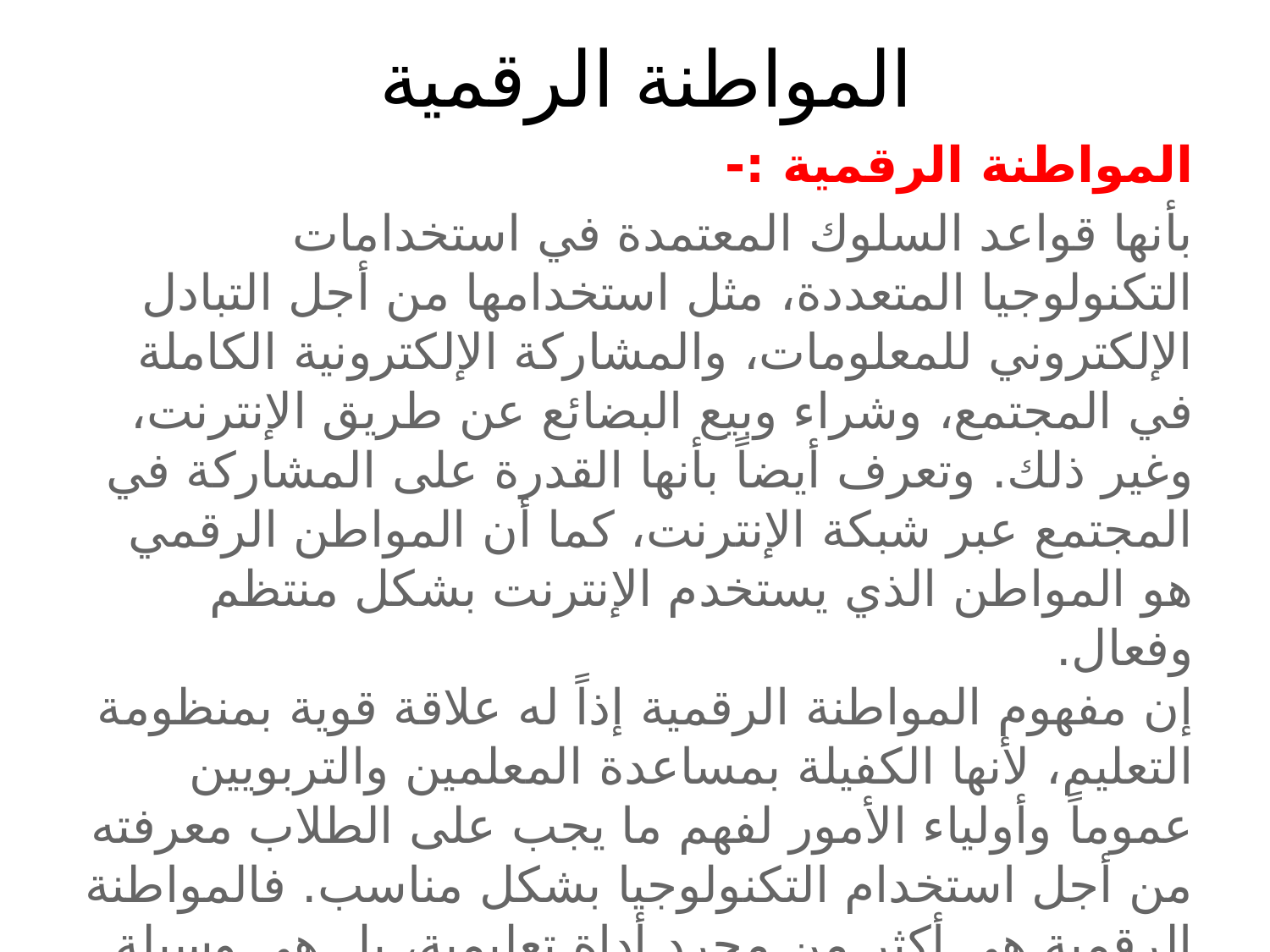

# المواطنة الرقمية
المواطنة الرقمية :-
بأنها قواعد السلوك المعتمدة في استخدامات التكنولوجيا المتعددة، مثل استخدامها من أجل التبادل الإلكتروني للمعلومات، والمشاركة الإلكترونية الكاملة في المجتمع، وشراء وبيع البضائع عن طريق الإنترنت، وغير ذلك. وتعرف أيضاً بأنها القدرة على المشاركة في المجتمع عبر شبكة الإنترنت، كما أن المواطن الرقمي هو المواطن الذي يستخدم الإنترنت بشكل منتظم وفعال.
إن مفهوم المواطنة الرقمية إذاً له علاقة قوية بمنظومة التعليم، لأنها الكفيلة بمساعدة المعلمين والتربويين عموماً وأولياء الأمور لفهم ما يجب على الطلاب معرفته من أجل استخدام التكنولوجيا بشكل مناسب. فالمواطنة الرقمية هي أكثر من مجرد أداة تعليمية، بل هي وسيلة لإعداد الطلاب للانخراط الكامل في المجتمع والمشاركة الفاعلة في خدمة مصالح الوطن عموما وفي المجال الرقمي خصوصاً.